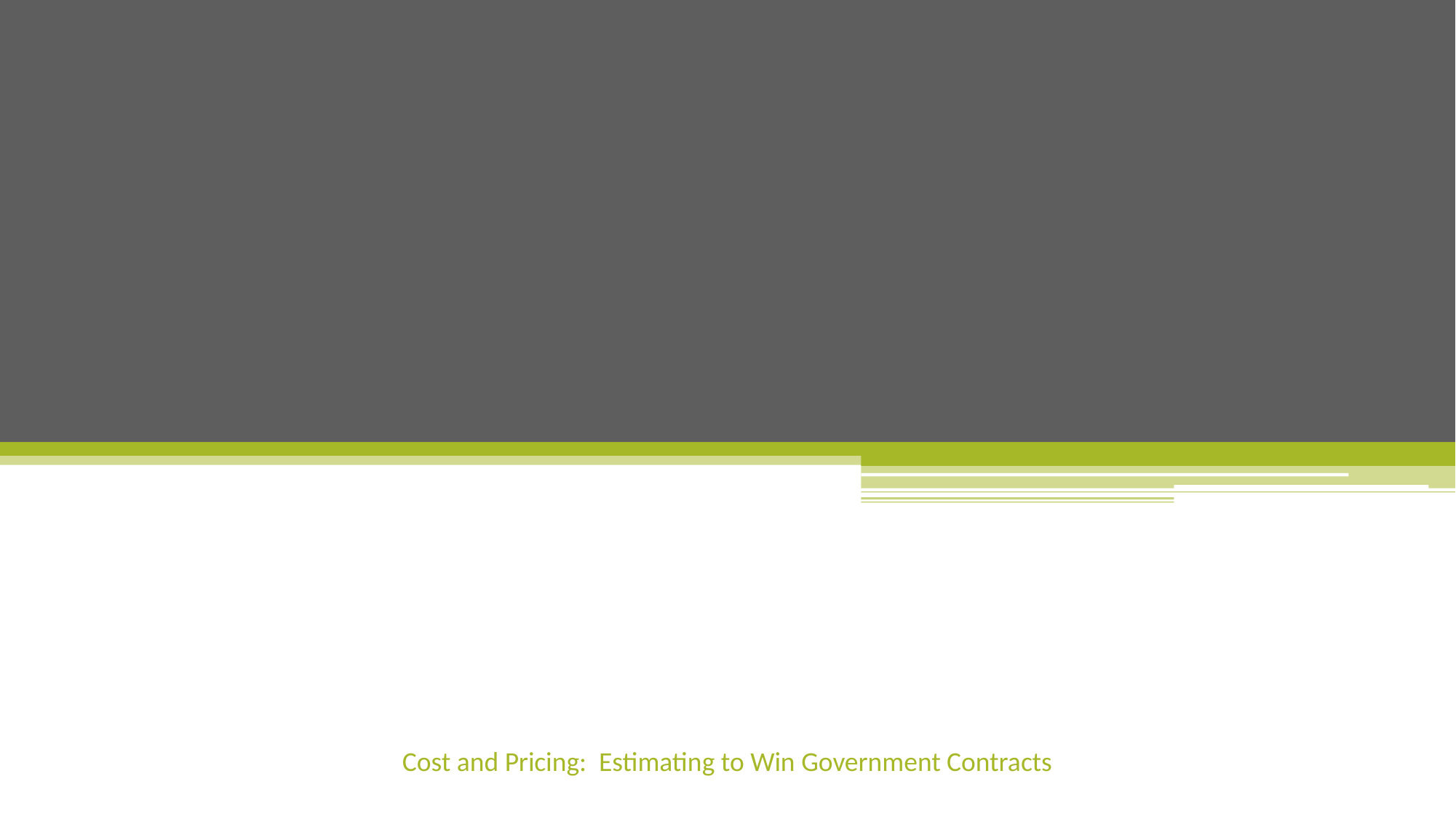

#

Cost and Pricing:  Estimating to Win Government Contracts